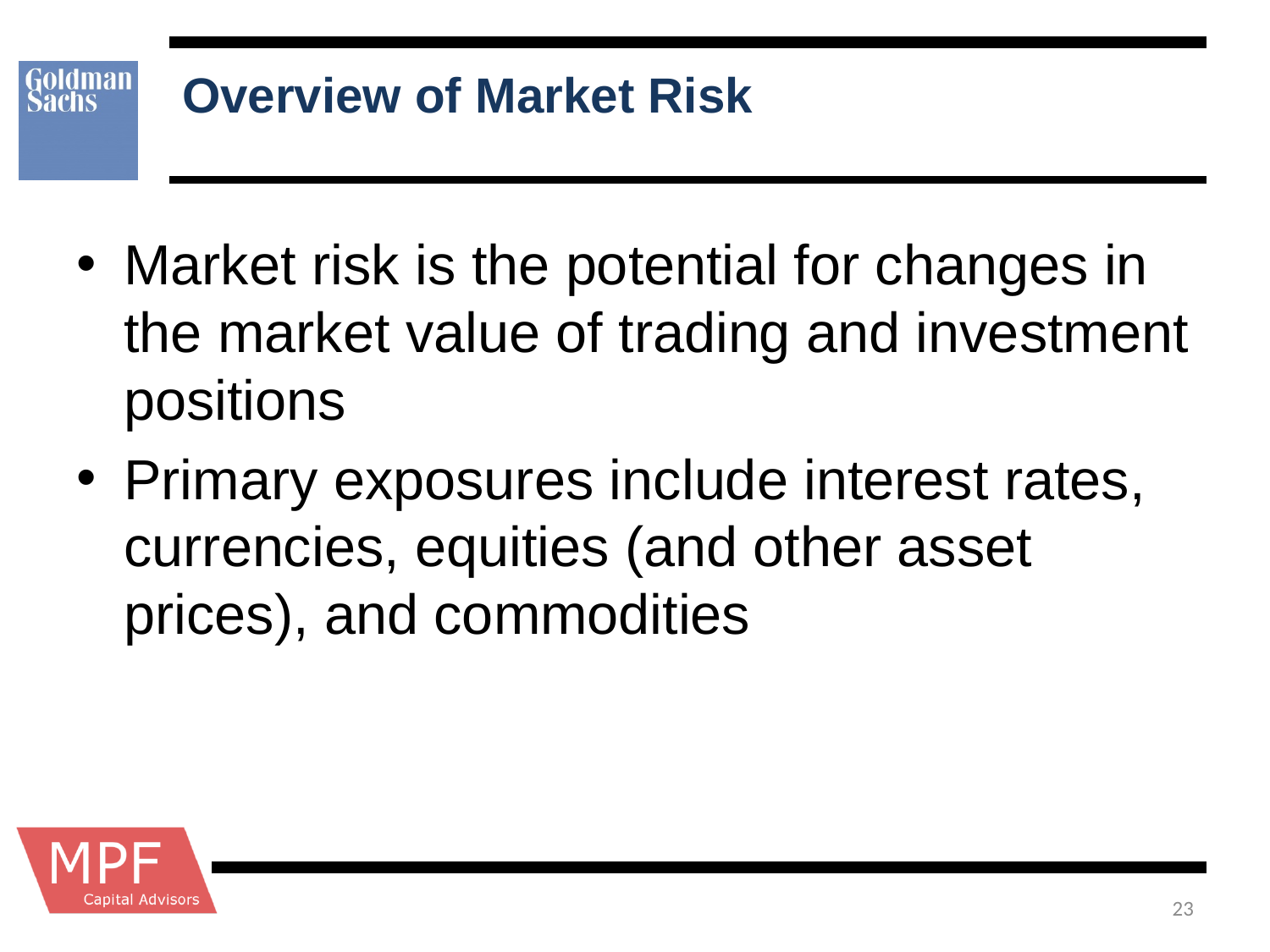

# Overview of Market Risk
Market risk is the potential for changes in the market value of trading and investment positions
Primary exposures include interest rates, currencies, equities (and other asset prices), and commodities

23